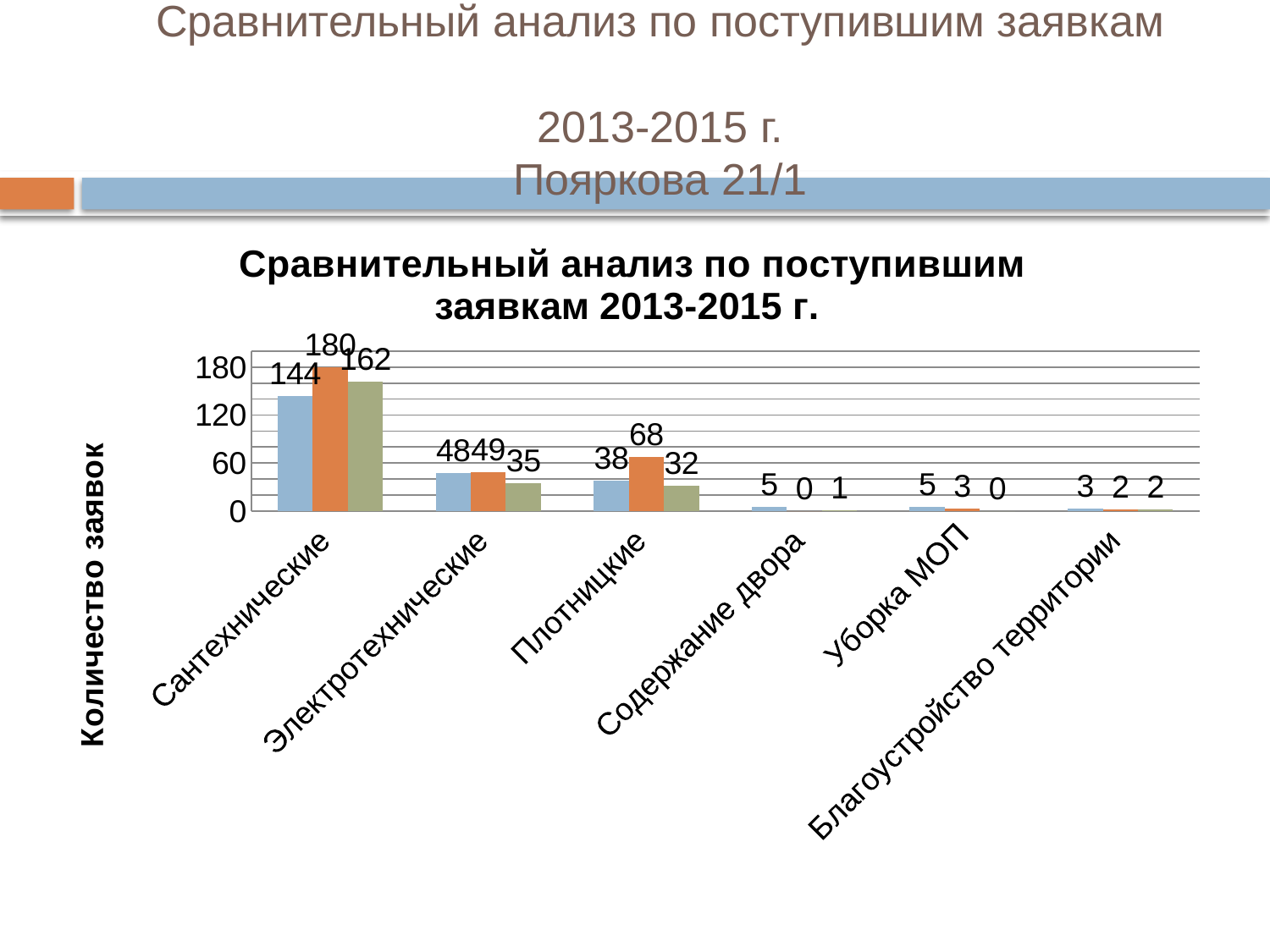

Сравнительный анализ по поступившим заявкам
2013-2015 г.
Пояркова 21/1

### Chart: Сравнительный анализ по поступившим заявкам 2013-2015 г.

| Category | 2013 г. | 2014 г. | 2015 г. |
|---|---|---|---|
| Сантехнические  | 144.0 | 180.0 | 162.0 |
| Электротехнические  | 48.0 | 49.0 | 35.0 |
| Плотницкие  | 38.0 | 68.0 | 32.0 |
| Содержание двора  | 5.0 | 0.0 | 1.0 |
| Уборка МОП | 5.0 | 3.0 | 0.0 |
| Благоустройство территории  | 3.0 | 2.0 | 2.0 |